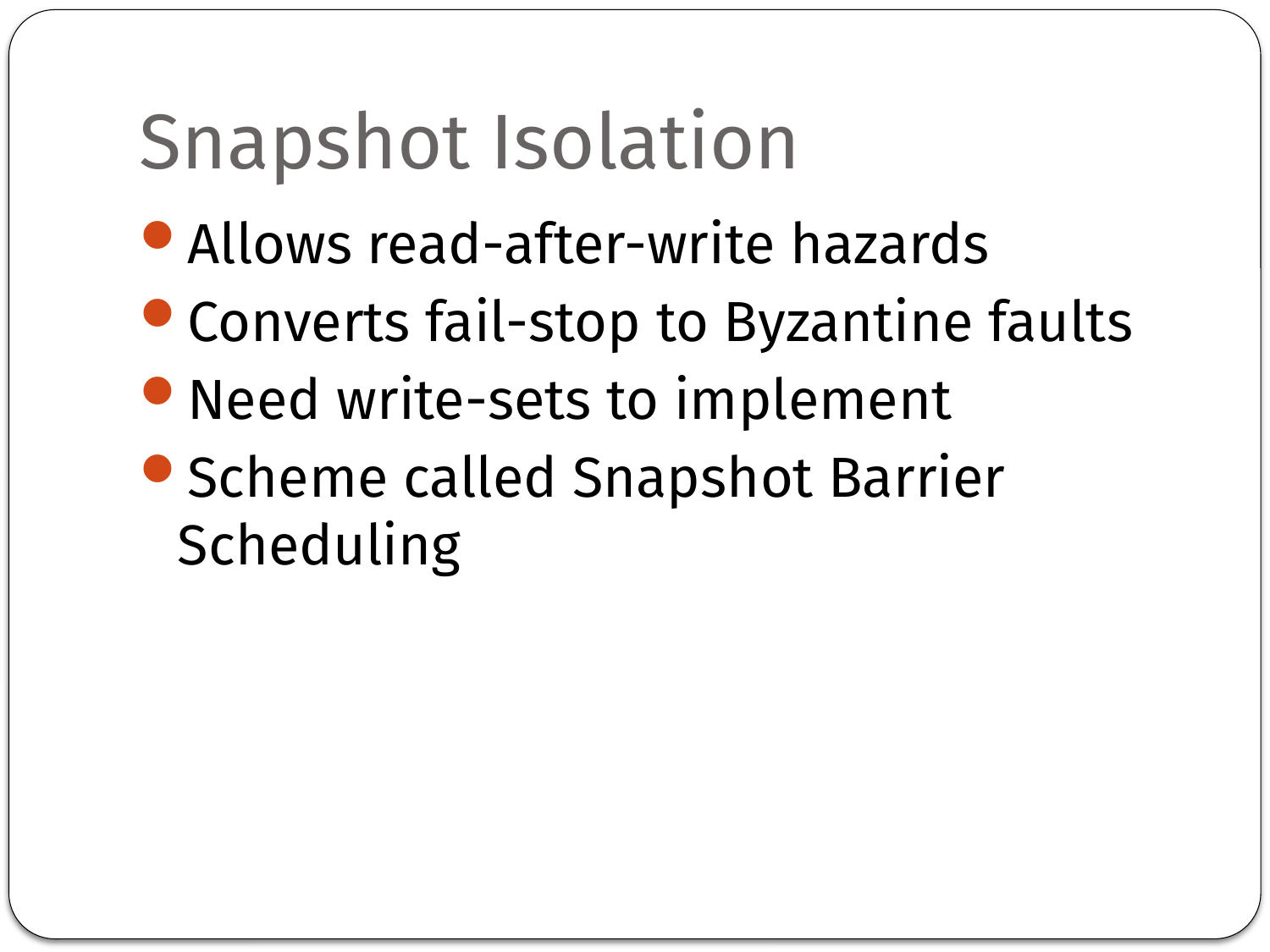

# Snapshot Isolation
Allows read-after-write hazards
Converts fail-stop to Byzantine faults
Need write-sets to implement
Scheme called Snapshot Barrier Scheduling